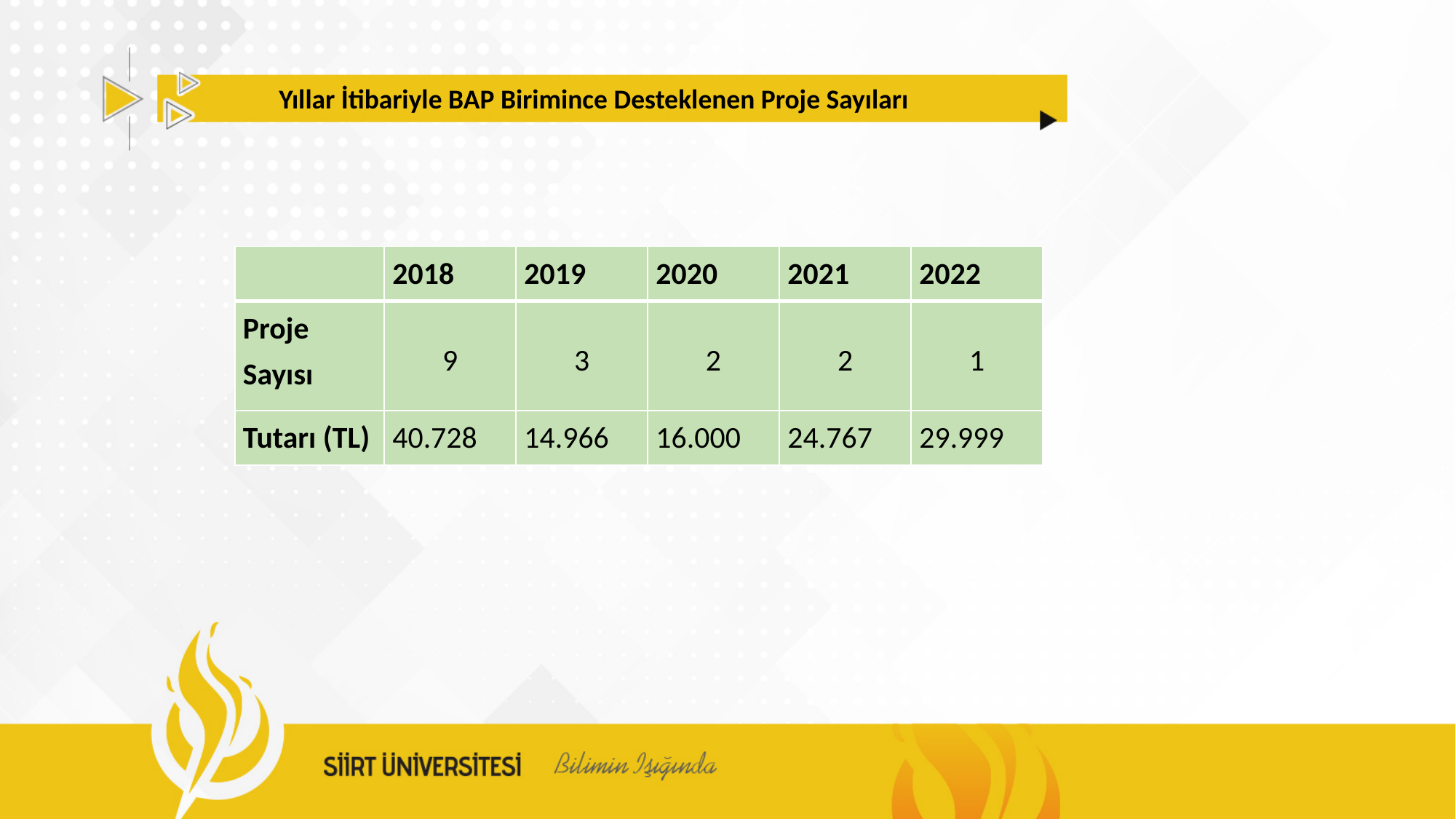

Yıllar İtibariyle BAP Birimince Desteklenen Proje Sayıları
|  | 2018 | 2019 | 2020 | 2021 | 2022 |
| --- | --- | --- | --- | --- | --- |
| Proje Sayısı | 9 | 3 | 2 | 2 | 1 |
| Tutarı (TL) | 40.728 | 14.966 | 16.000 | 24.767 | 29.999 |